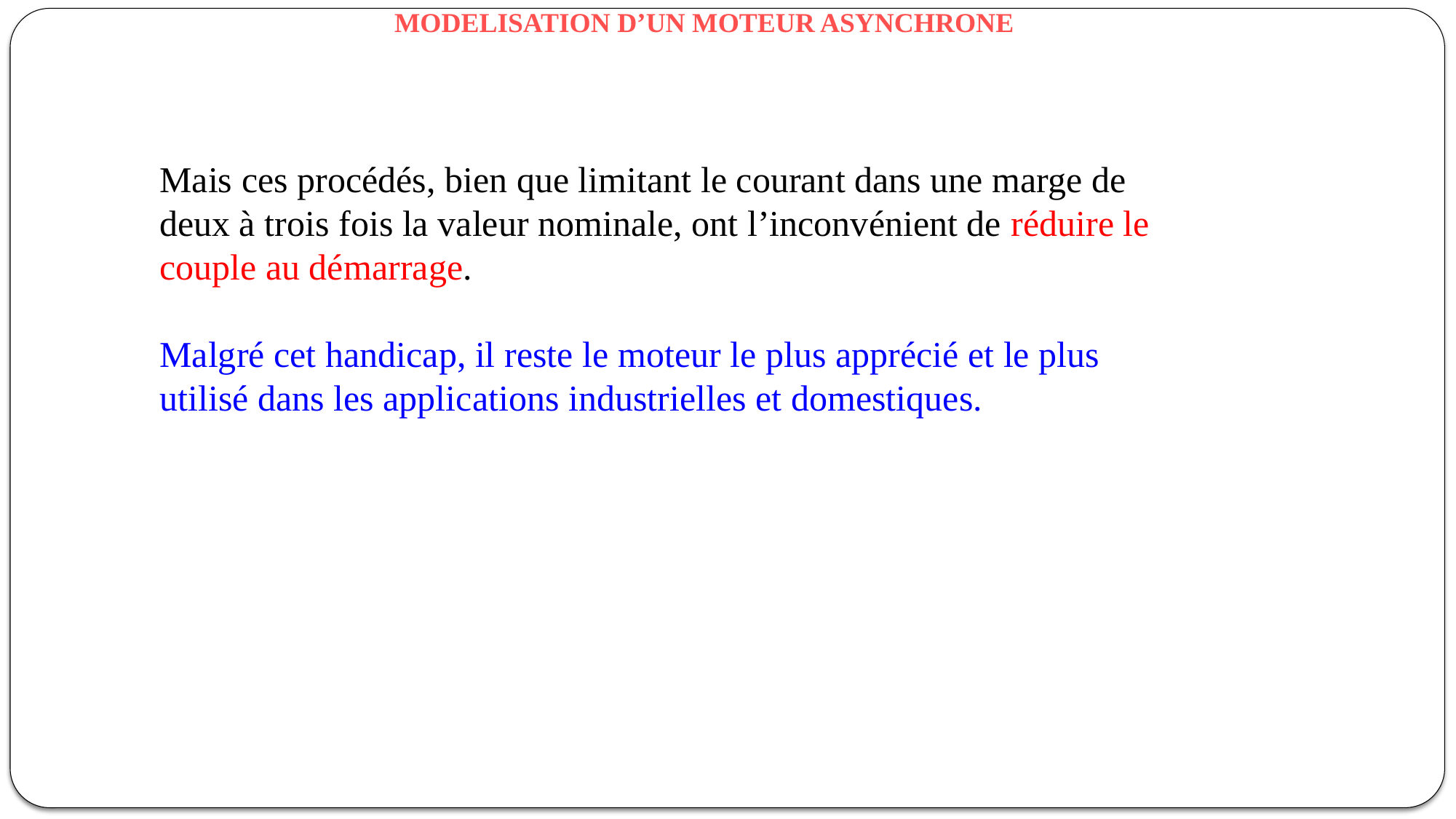

MODELISATION D’UN MOTEUR ASYNCHRONE
Mais ces procédés, bien que limitant le courant dans une marge de deux à trois fois la valeur nominale, ont l’inconvénient de réduire le couple au démarrage.

Malgré cet handicap, il reste le moteur le plus apprécié et le plus utilisé dans les applications industrielles et domestiques.